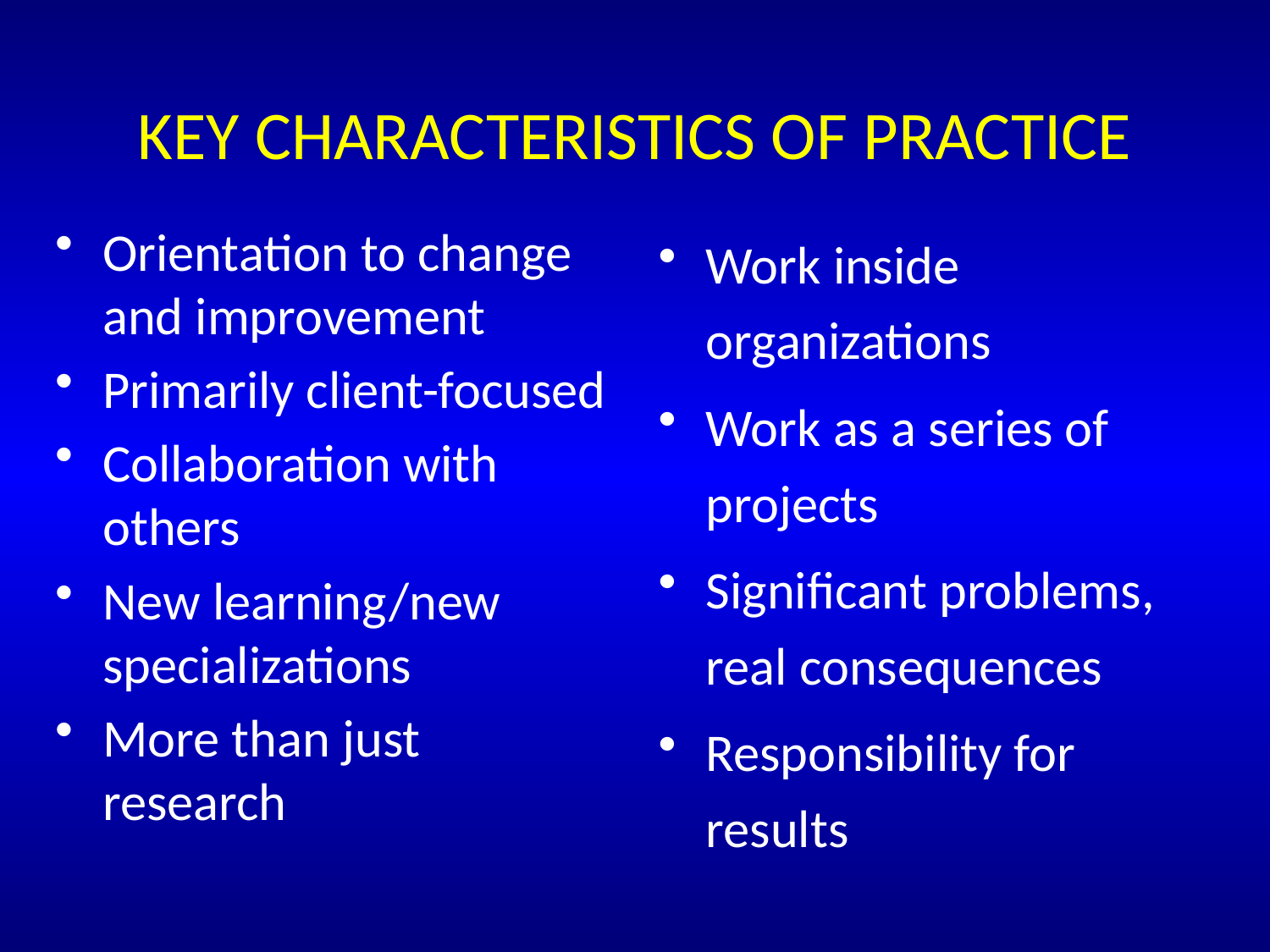

# Key Characteristics of Practice
Orientation to change and improvement
Primarily client-focused
Collaboration with others
New learning/new specializations
More than just research

Work inside organizations
Work as a series of projects
Significant problems, real consequences
Responsibility for results